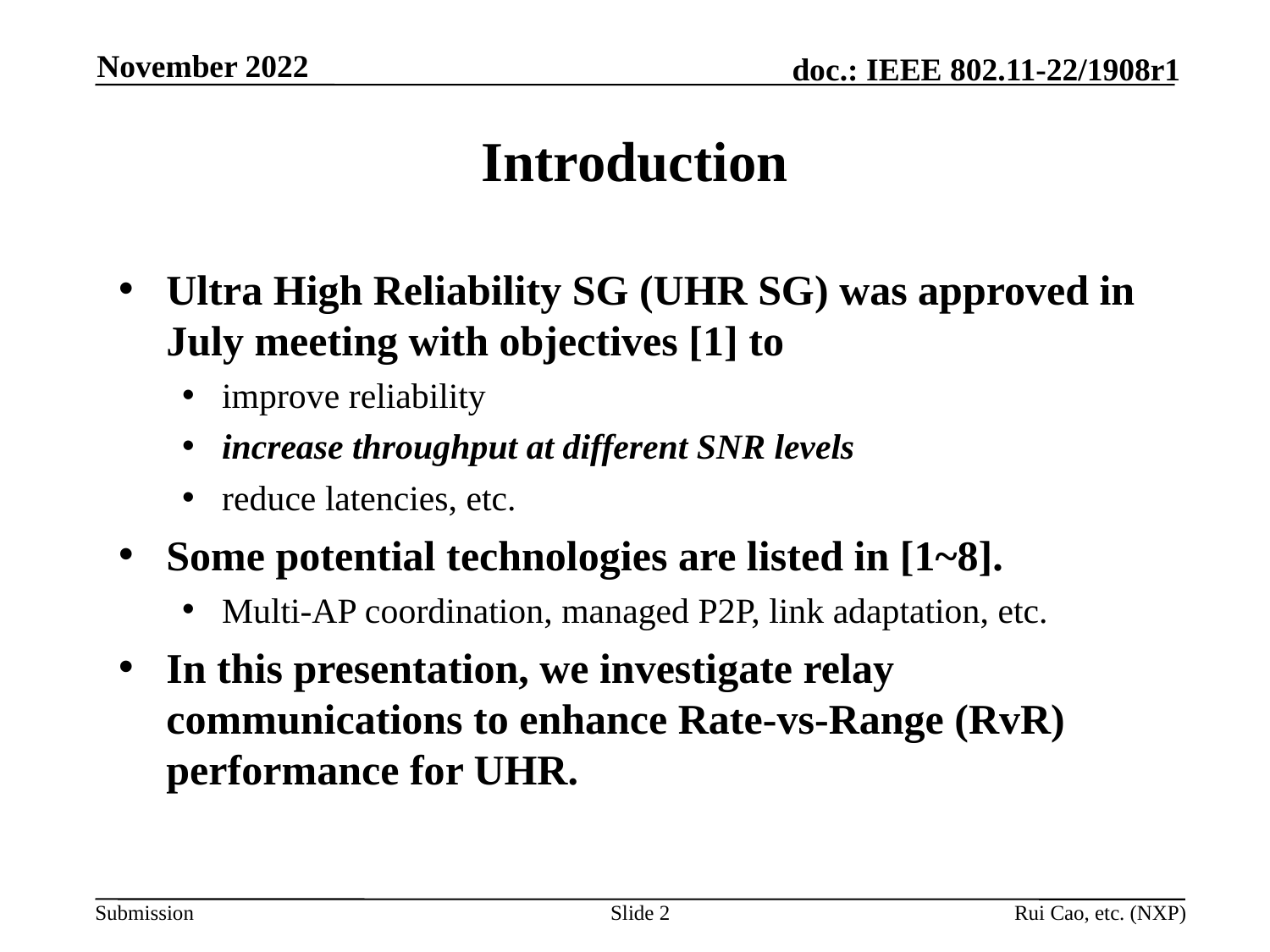

November 2022
# Introduction
Ultra High Reliability SG (UHR SG) was approved in July meeting with objectives [1] to
improve reliability
increase throughput at different SNR levels
reduce latencies, etc.
Some potential technologies are listed in [1~8].
Multi-AP coordination, managed P2P, link adaptation, etc.
In this presentation, we investigate relay communications to enhance Rate-vs-Range (RvR) performance for UHR.
Slide 2
Rui Cao, etc. (NXP)